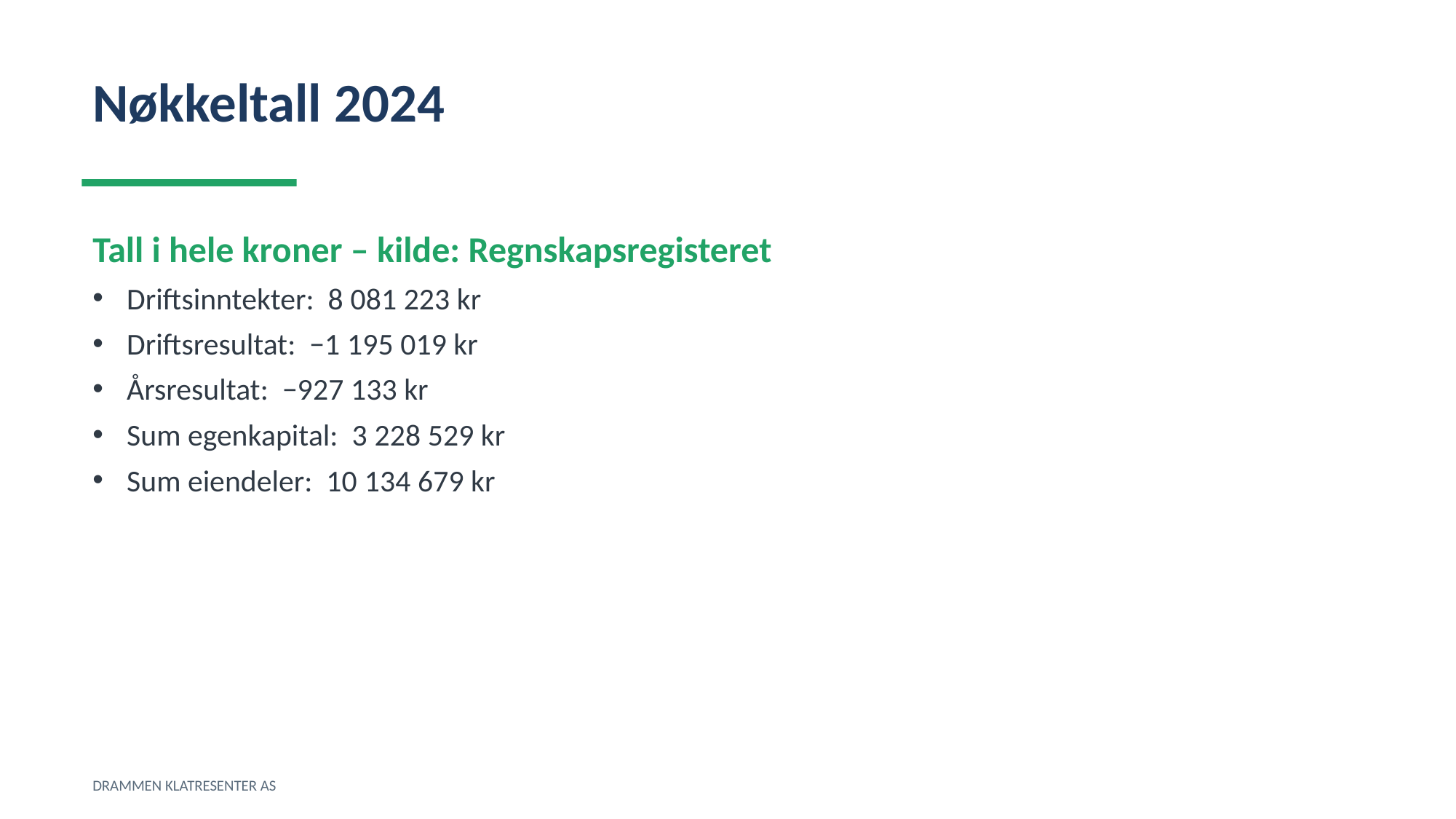

Nøkkeltall 2024

Tall i hele kroner – kilde: Regnskapsregisteret
Driftsinntekter:  8 081 223 kr
Driftsresultat:  −1 195 019 kr
Årsresultat:  −927 133 kr
Sum egenkapital:  3 228 529 kr
Sum eiendeler:  10 134 679 kr
DRAMMEN KLATRESENTER AS